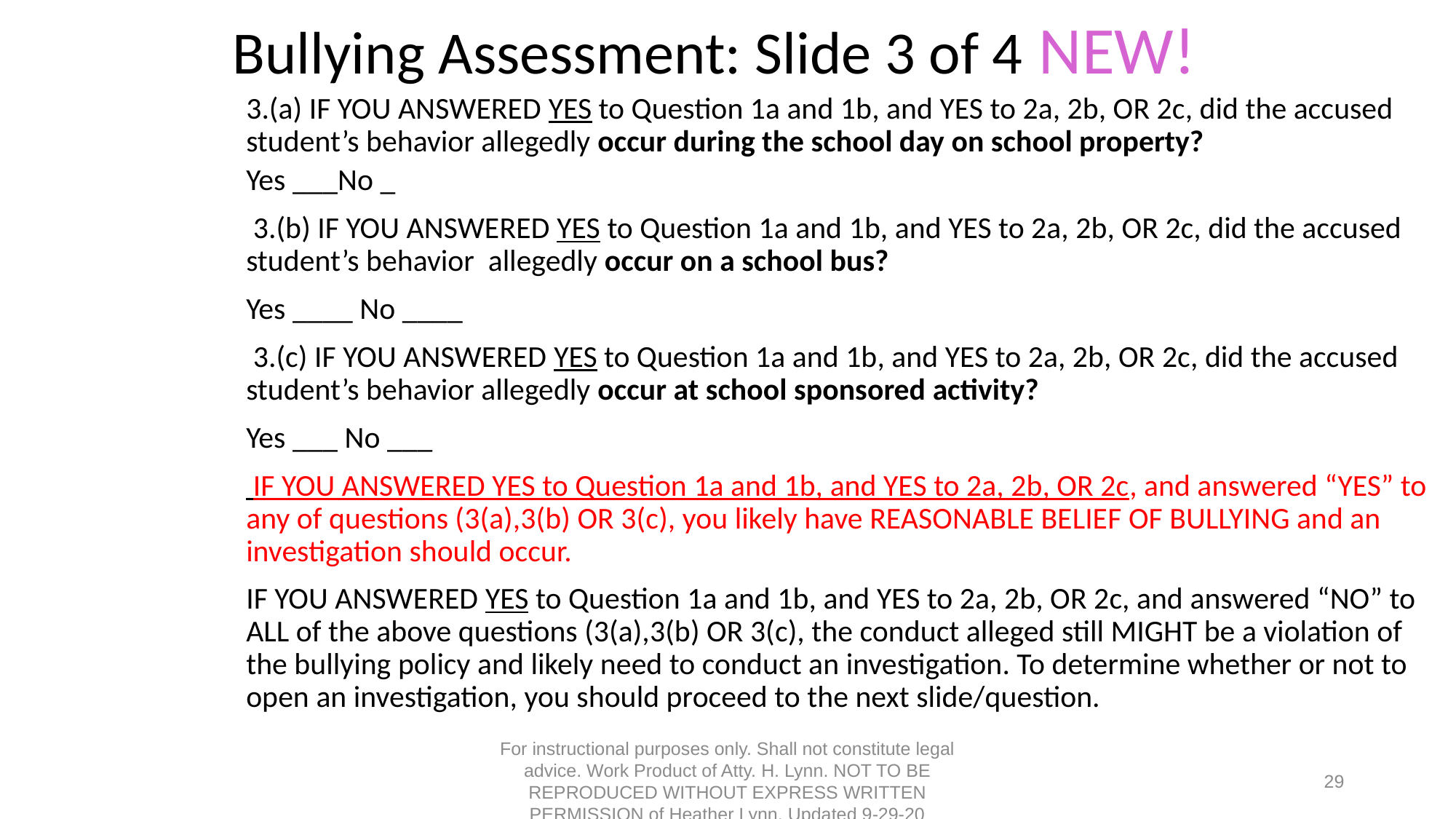

# Bullying Assessment: Slide 3 of 4 NEW!
3.(a) IF YOU ANSWERED YES to Question 1a and 1b, and YES to 2a, 2b, OR 2c, did the accused student’s behavior allegedly occur during the school day on school property?
Yes ___No _
 3.(b) IF YOU ANSWERED YES to Question 1a and 1b, and YES to 2a, 2b, OR 2c, did the accused student’s behavior  allegedly occur on a school bus?
Yes ____ No ____
 3.(c) IF YOU ANSWERED YES to Question 1a and 1b, and YES to 2a, 2b, OR 2c, did the accused student’s behavior allegedly occur at school sponsored activity?
Yes ___ No ___
 IF YOU ANSWERED YES to Question 1a and 1b, and YES to 2a, 2b, OR 2c, and answered “YES” to any of questions (3(a),3(b) OR 3(c), you likely have REASONABLE BELIEF OF BULLYING and an investigation should occur.
IF YOU ANSWERED YES to Question 1a and 1b, and YES to 2a, 2b, OR 2c, and answered “NO” to ALL of the above questions (3(a),3(b) OR 3(c), the conduct alleged still MIGHT be a violation of the bullying policy and likely need to conduct an investigation. To determine whether or not to open an investigation, you should proceed to the next slide/question.

For instructional purposes only. Shall not constitute legal advice. Work Product of Atty. H. Lynn. NOT TO BE REPRODUCED WITHOUT EXPRESS WRITTEN PERMISSION of Heather Lynn. Updated 9-29-20
29